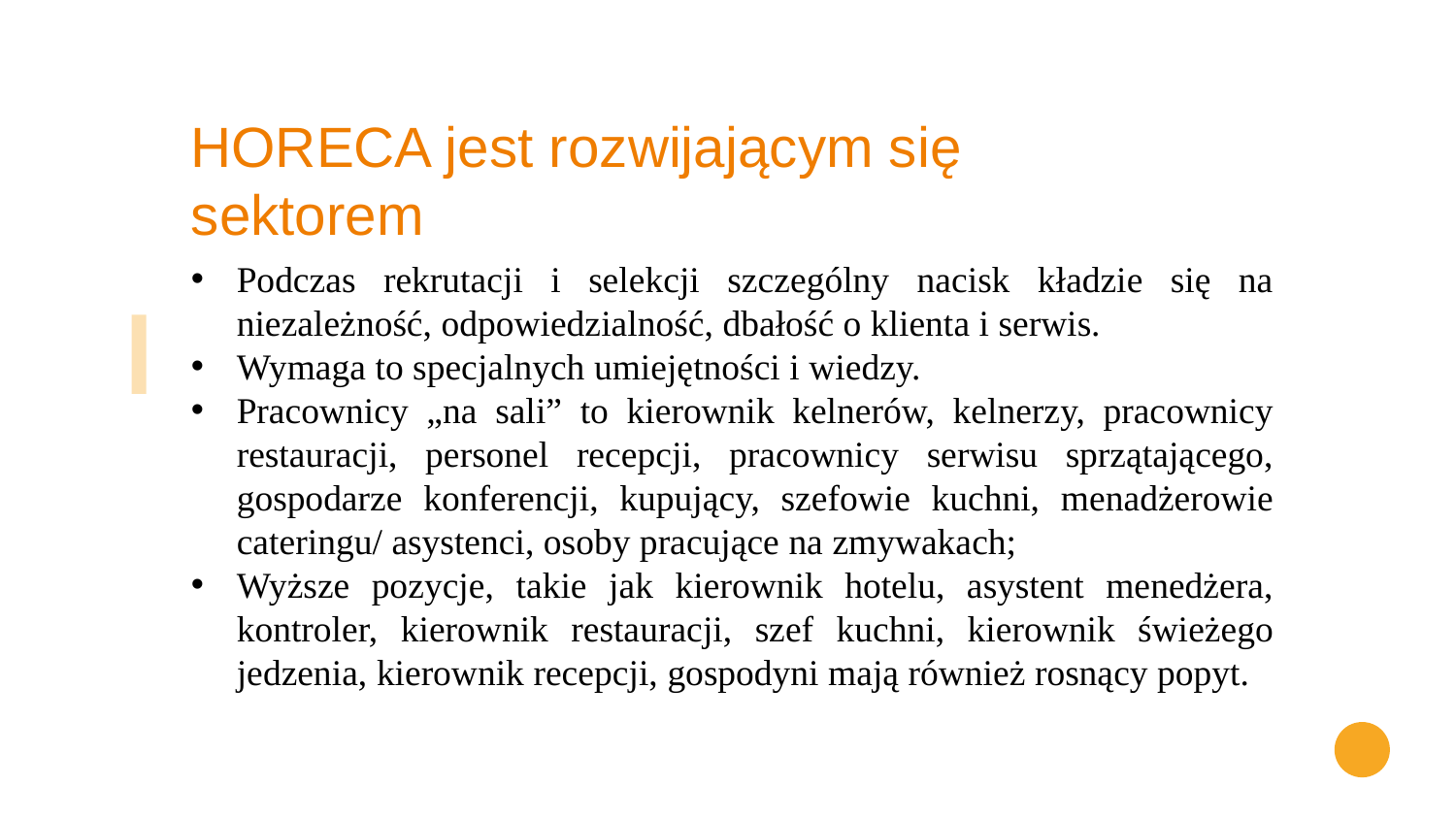

HORECA jest rozwijającym się sektorem
Podczas rekrutacji i selekcji szczególny nacisk kładzie się na niezależność, odpowiedzialność, dbałość o klienta i serwis.
Wymaga to specjalnych umiejętności i wiedzy.
Pracownicy „na sali” to kierownik kelnerów, kelnerzy, pracownicy restauracji, personel recepcji, pracownicy serwisu sprzątającego, gospodarze konferencji, kupujący, szefowie kuchni, menadżerowie cateringu/ asystenci, osoby pracujące na zmywakach;
Wyższe pozycje, takie jak kierownik hotelu, asystent menedżera, kontroler, kierownik restauracji, szef kuchni, kierownik świeżego jedzenia, kierownik recepcji, gospodyni mają również rosnący popyt.